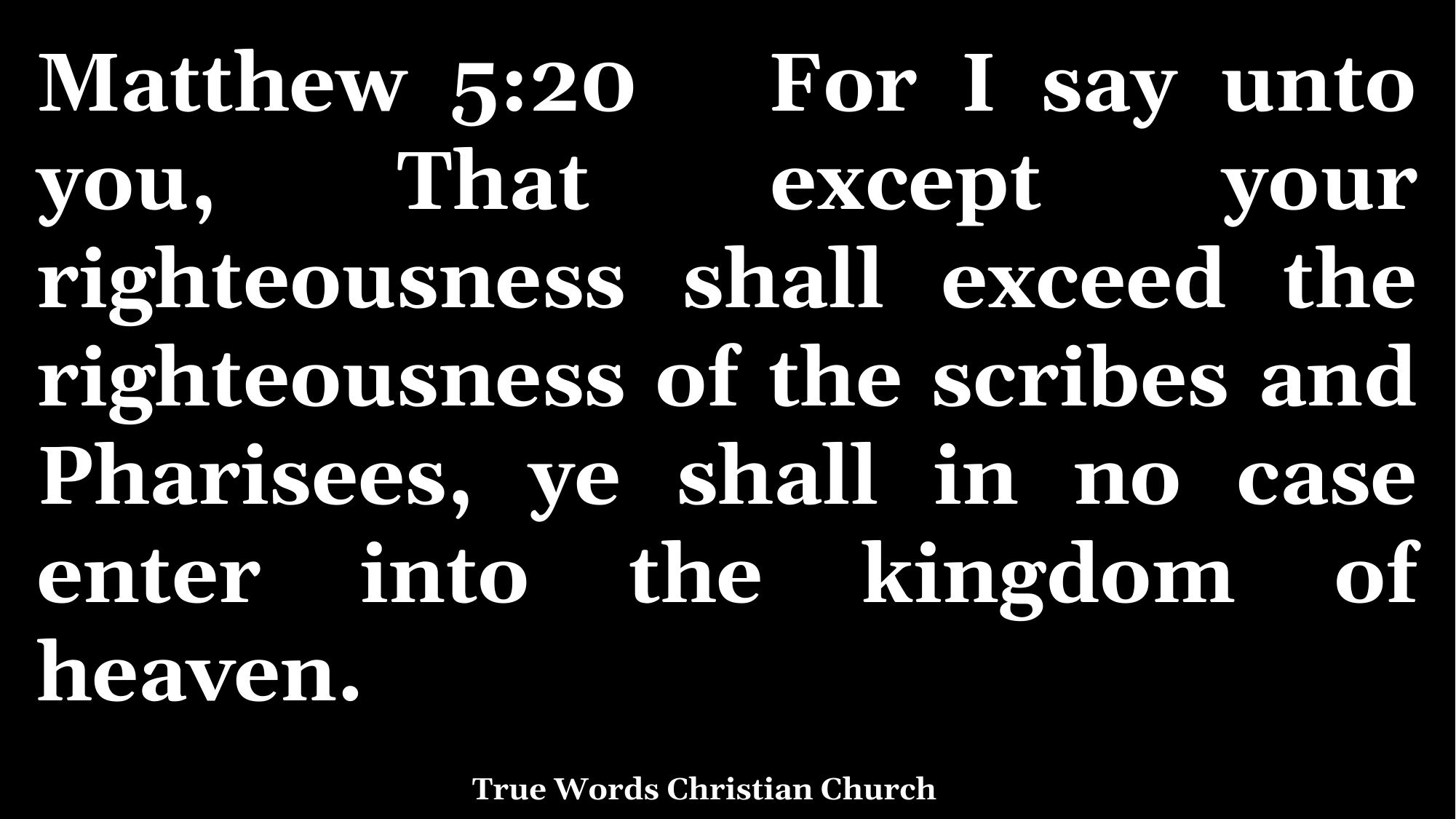

Matthew 5:20   For I say unto you, That except your righteousness shall exceed the righteousness of the scribes and Pharisees, ye shall in no case enter into the kingdom of heaven.
True Words Christian Church